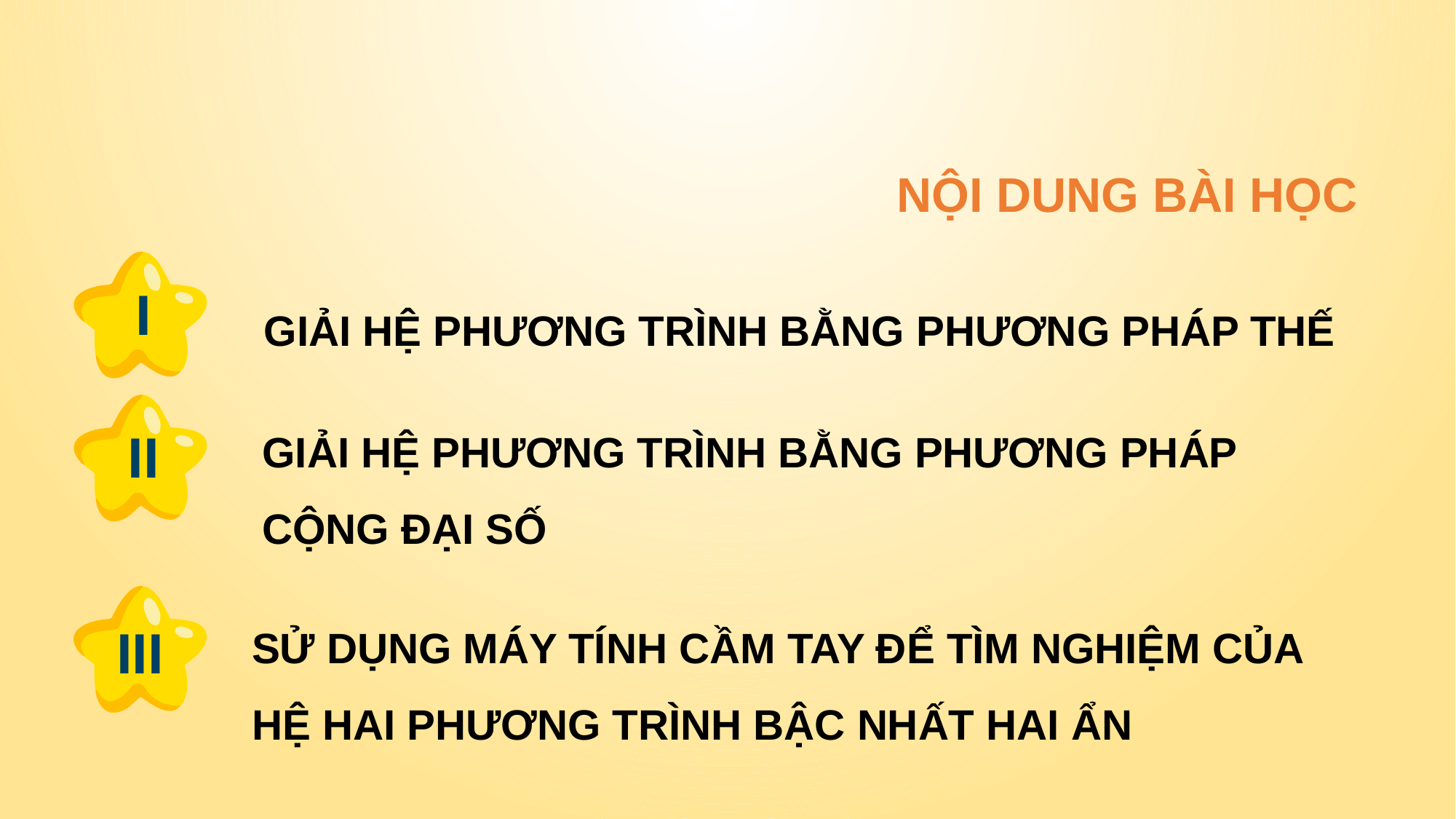

NỘI DUNG BÀI HỌC

I
GIẢI HỆ PHƯƠNG TRÌNH BẰNG PHƯƠNG PHÁP THẾ

II
	GIẢI HỆ PHƯƠNG TRÌNH BẰNG PHƯƠNG PHÁP CỘNG ĐẠI SỐ

III
	SỬ DỤNG MÁY TÍNH CẦM TAY ĐỂ TÌM NGHIỆM CỦA HỆ HAI PHƯƠNG TRÌNH BẬC NHẤT HAI ẨN